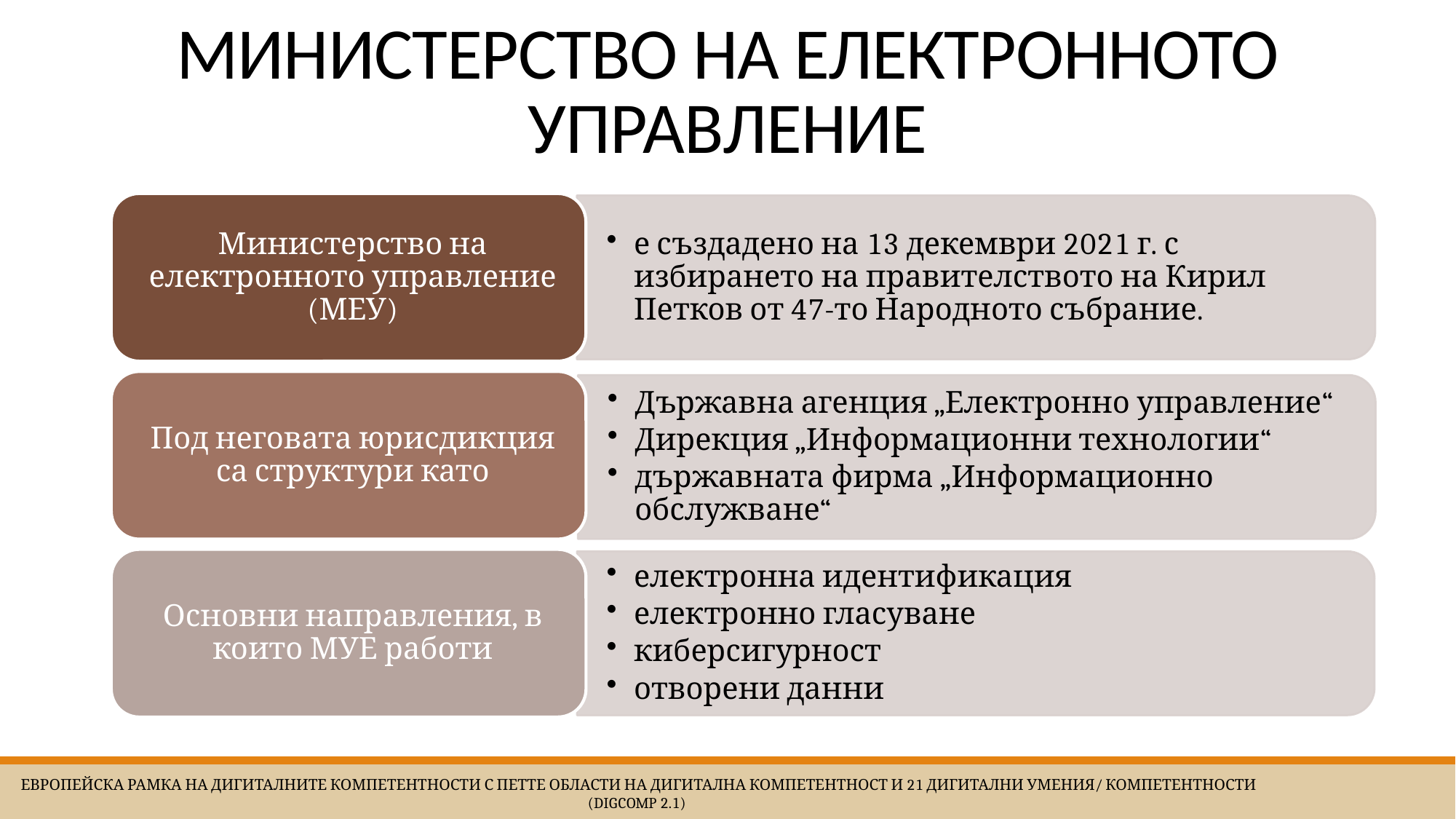

# МИНИСТЕРСТВО НА ЕЛЕКТРОННОТО УПРАВЛЕНИЕ
е създадено на 13 декември 2021 г. с избирането на правителството на Кирил Петков от 47-то Народното събрание.
Министерство на електронното управление (МЕУ)
Държавна агенция „Електронно управление“
Дирекция „Информационни технологии“
държавната фирма „Информационно обслужване“
Под неговата юрисдикция са структури като
електронна идентификация
електронно гласуване
киберсигурност
отворени данни
Основни направления, в които МУЕ работи
 Европейска Рамка на дигиталните компетентности с петте области на дигитална компетентност и 21 дигитални умения/ компетентности (DigComp 2.1)